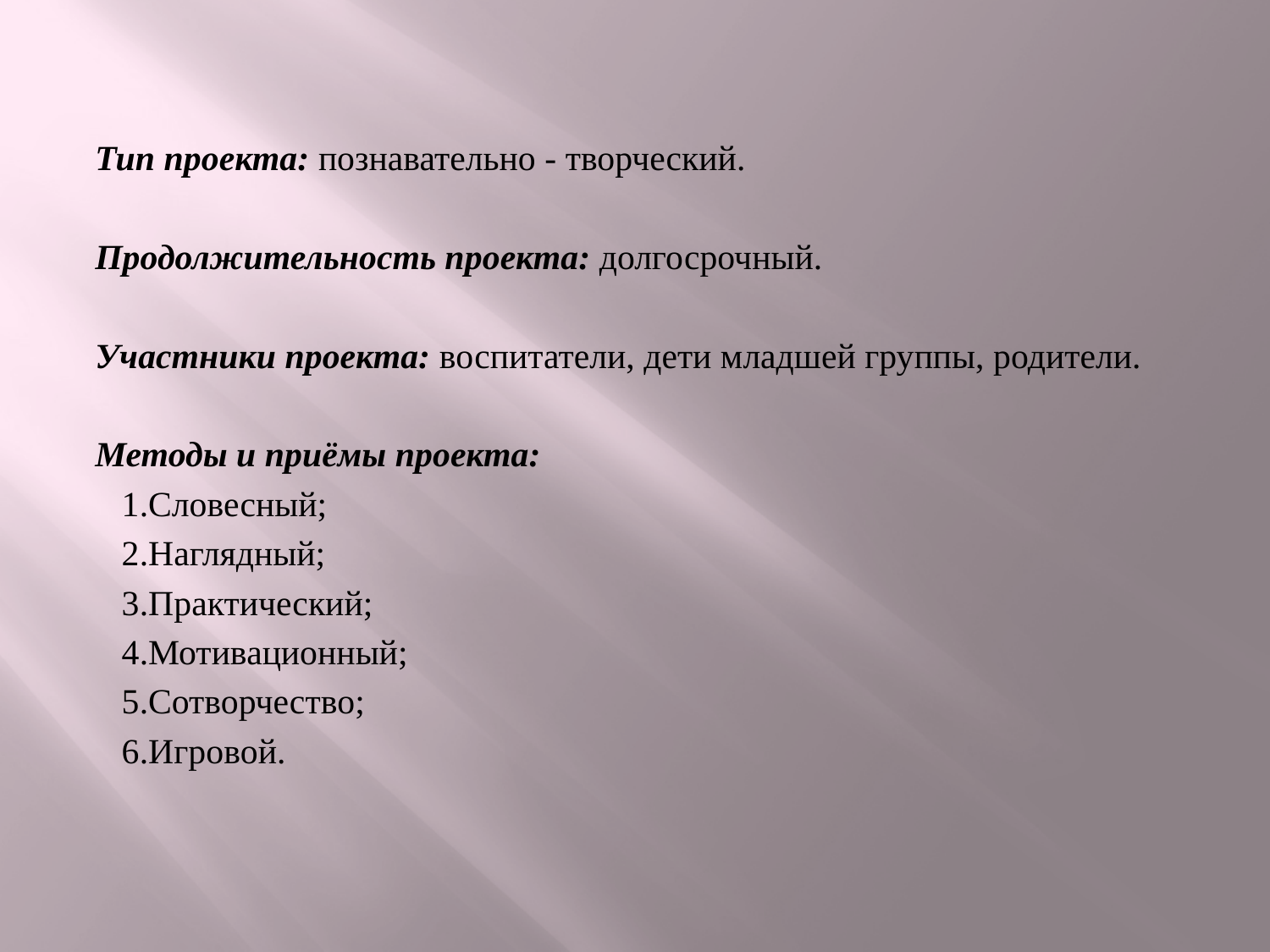

Тип проекта: познавательно - творческий.

Продолжительность проекта: долгосрочный.

Участники проекта: воспитатели, дети младшей группы, родители.

Методы и приёмы проекта:
   1.Словесный;
   2.Наглядный;
   3.Практический;
   4.Мотивационный;
   5.Сотворчество;
   6.Игровой.